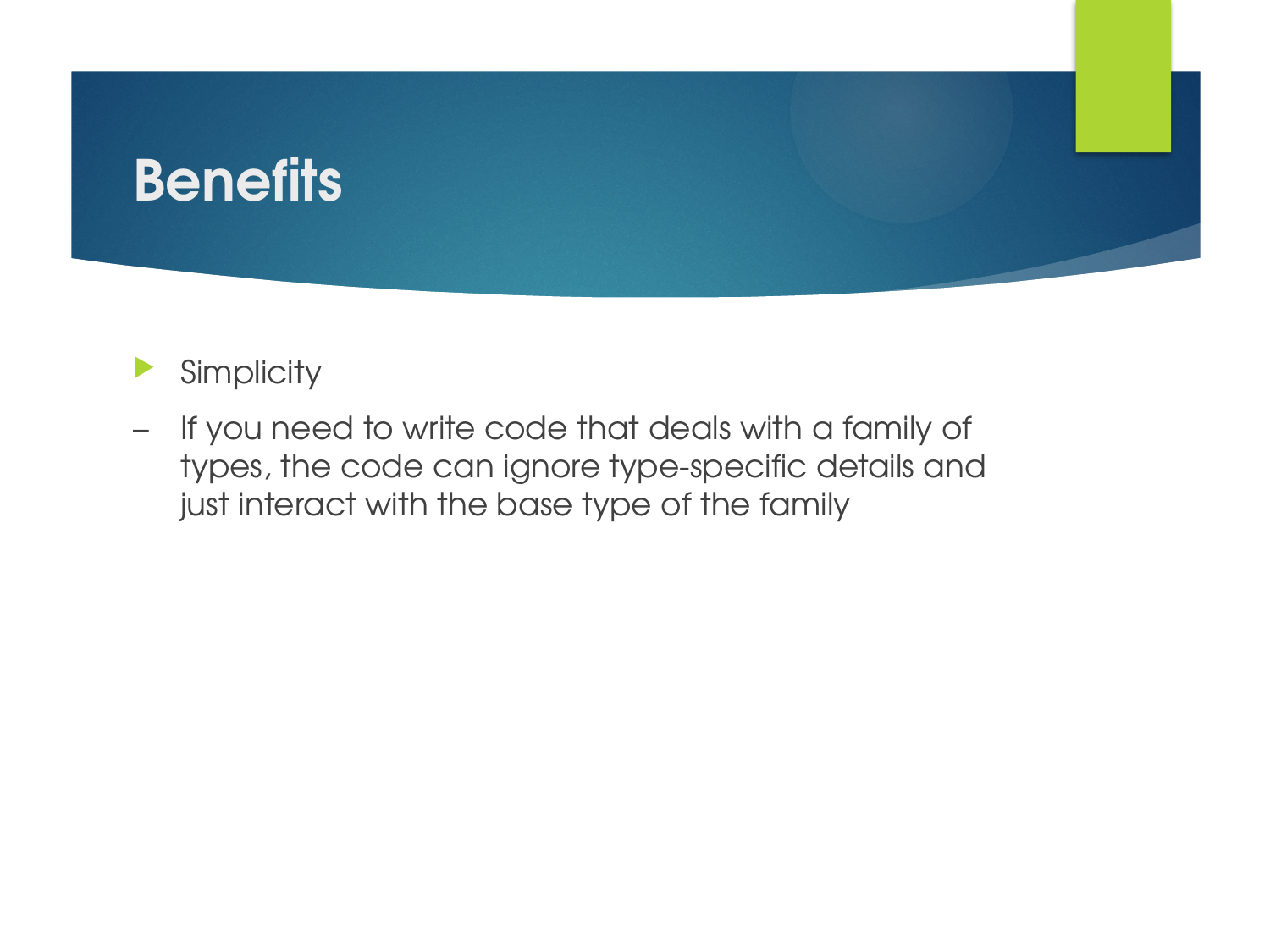

# Benefits
Simplicity
–	If you need to write code that deals with a family of types, the code can ignore type-specific details and just interact with the base type of the family